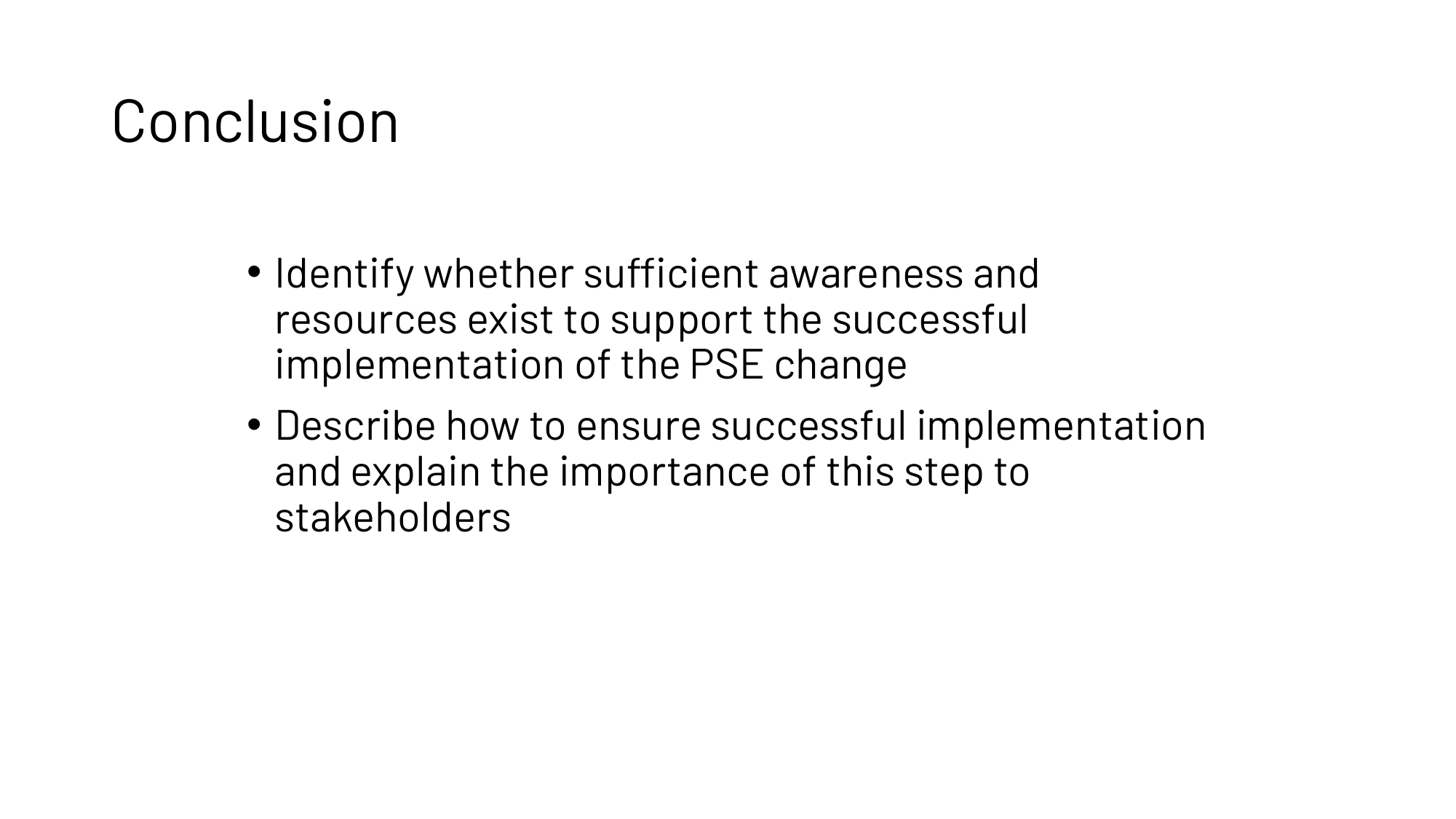

# Conclusion
Identify whether sufficient awareness and resources exist to support the successful implementation of the PSE change
Describe how to ensure successful implementation and explain the importance of this step to stakeholders